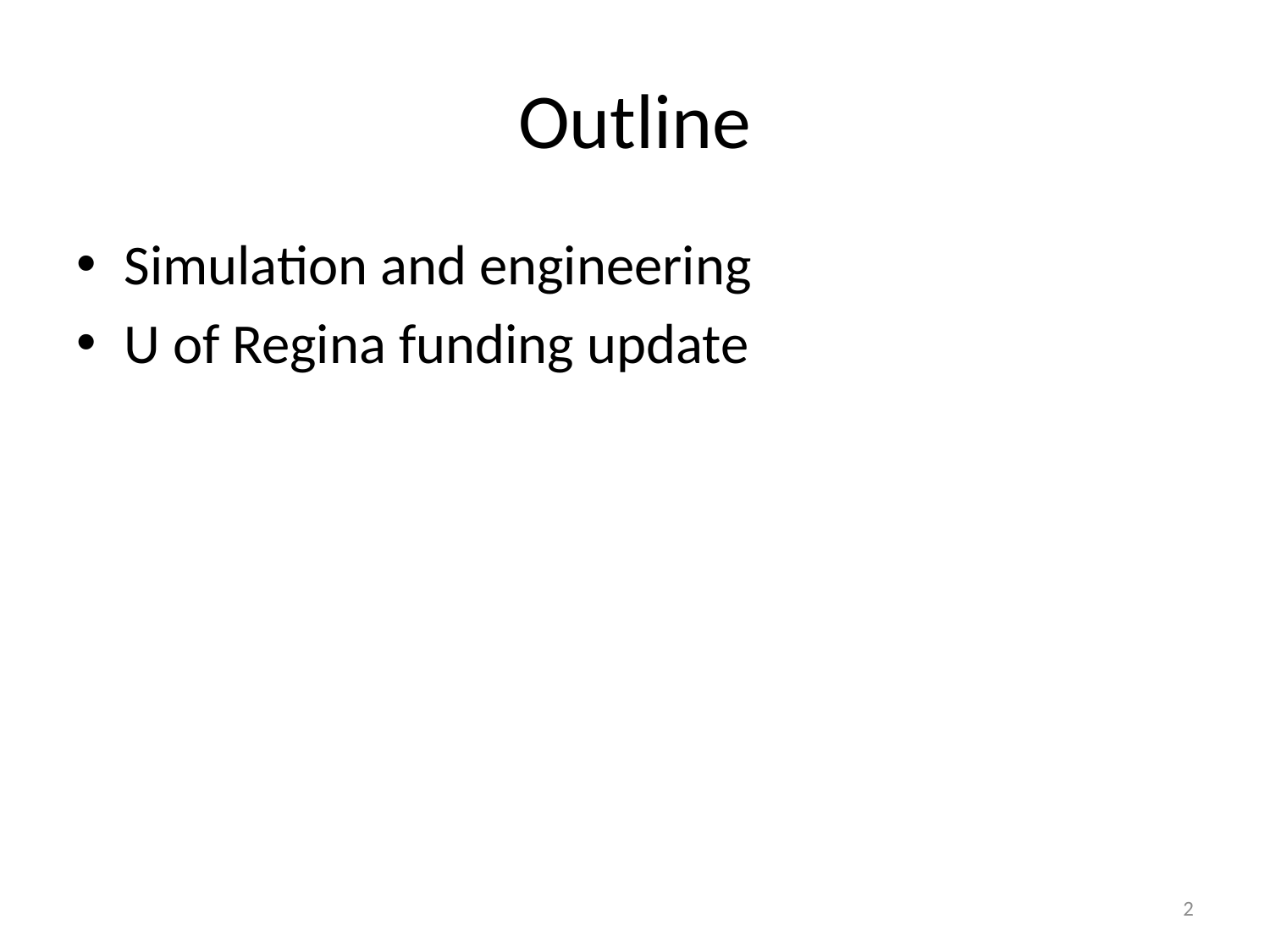

# Outline
Simulation and engineering
U of Regina funding update

2